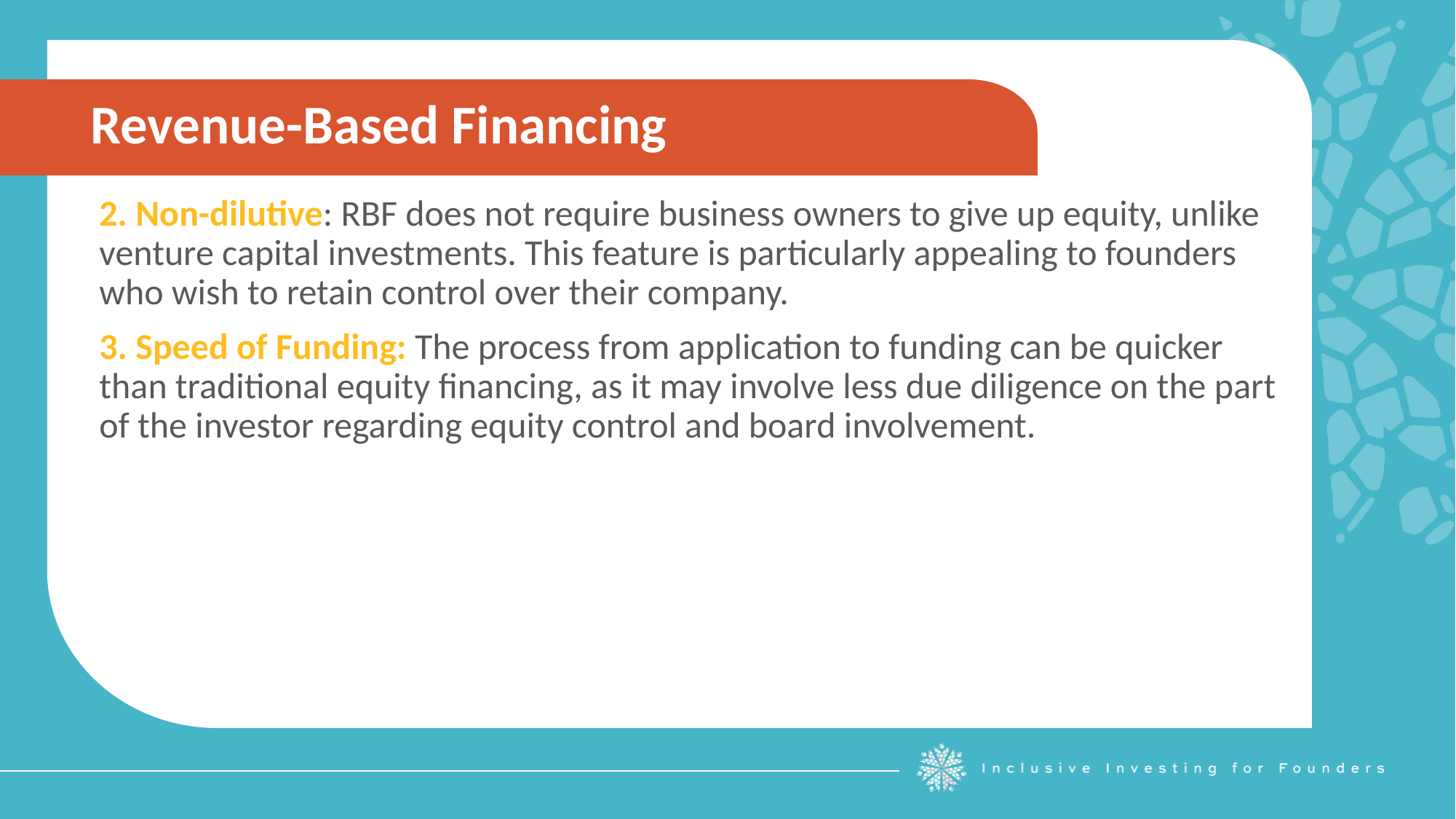

Revenue-Based Financing
2. Non-dilutive: RBF does not require business owners to give up equity, unlike venture capital investments. This feature is particularly appealing to founders who wish to retain control over their company.
3. Speed of Funding: The process from application to funding can be quicker than traditional equity financing, as it may involve less due diligence on the part of the investor regarding equity control and board involvement.